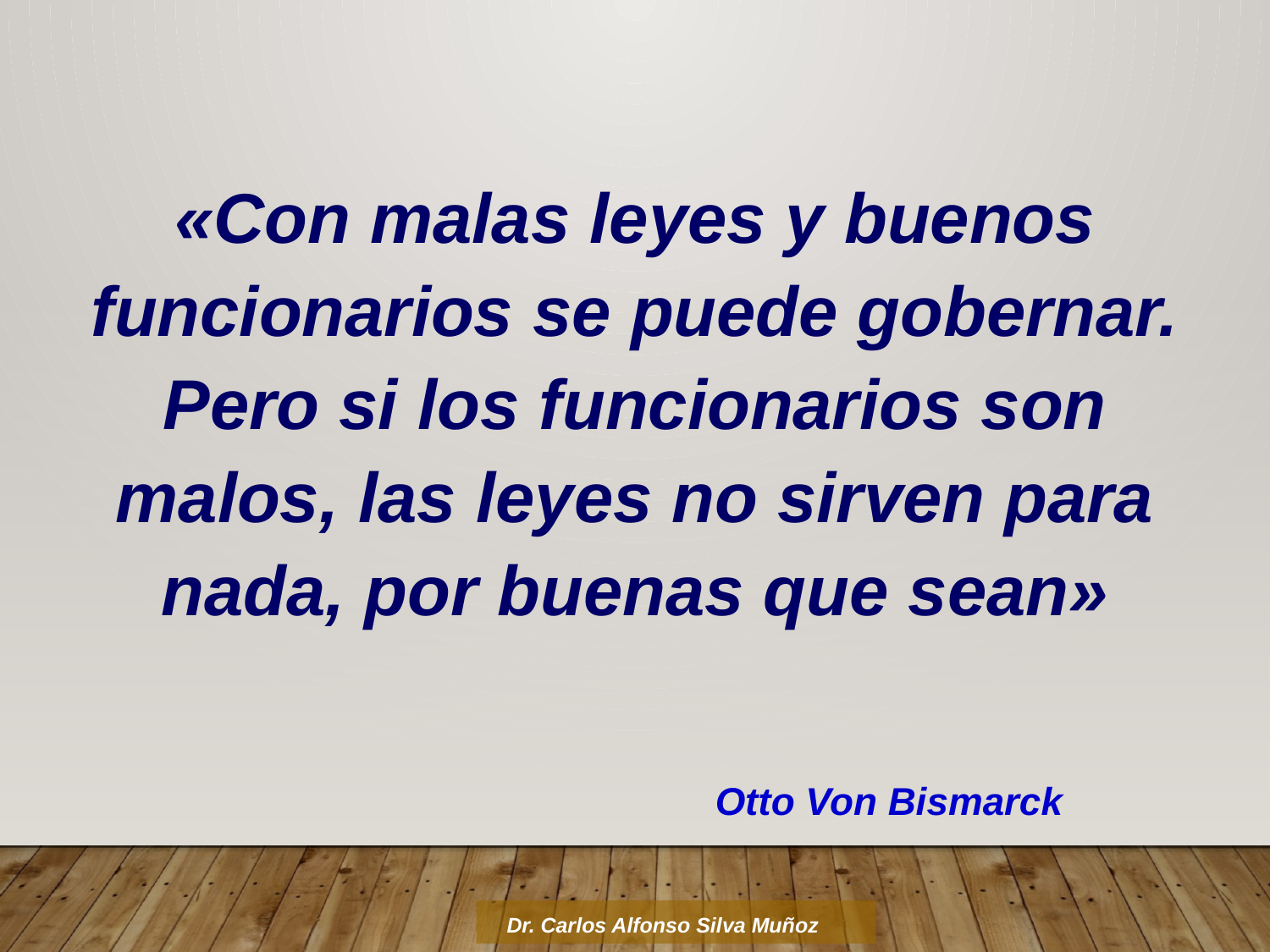

«Con malas leyes y buenos funcionarios se puede gobernar. Pero si los funcionarios son malos, las leyes no sirven para nada, por buenas que sean»
												Otto Von Bismarck
   Dr. Carlos Alfonso Silva Muñoz